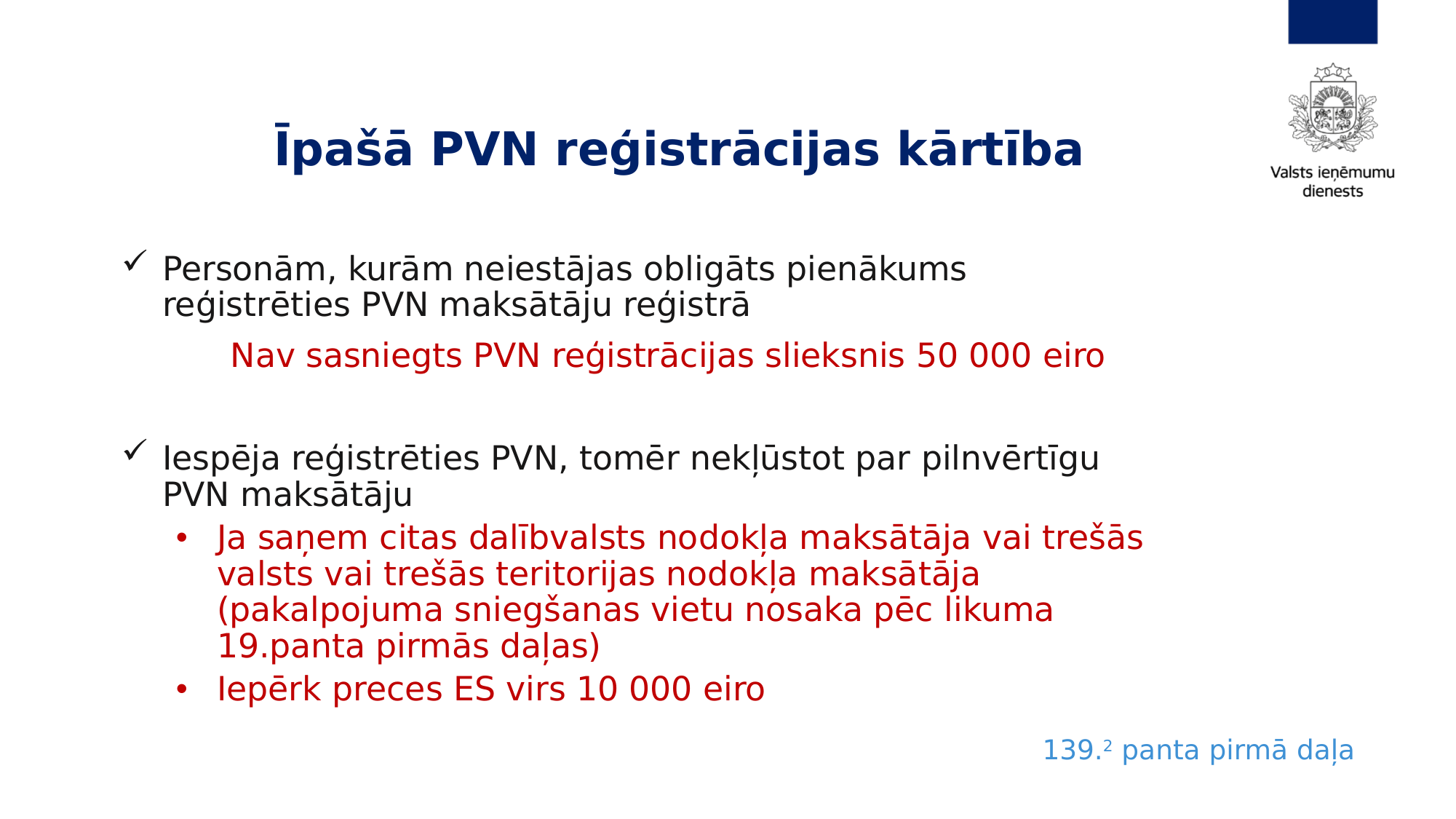

# Īpašā PVN reģistrācijas kārtība

Personām, kurām neiestājas obligāts pienākums reģistrēties PVN maksātāju reģistrā
	Nav sasniegts PVN reģistrācijas slieksnis 50 000 eiro

Iespēja reģistrēties PVN, tomēr nekļūstot par pilnvērtīgu PVN maksātāju
Ja saņem citas dalībvalsts nodokļa maksātāja vai trešās valsts vai trešās teritorijas nodokļa maksātāja (pakalpojuma sniegšanas vietu nosaka pēc likuma 19.panta pirmās daļas)
Iepērk preces ES virs 10 000 eiro
139.2 panta pirmā daļa